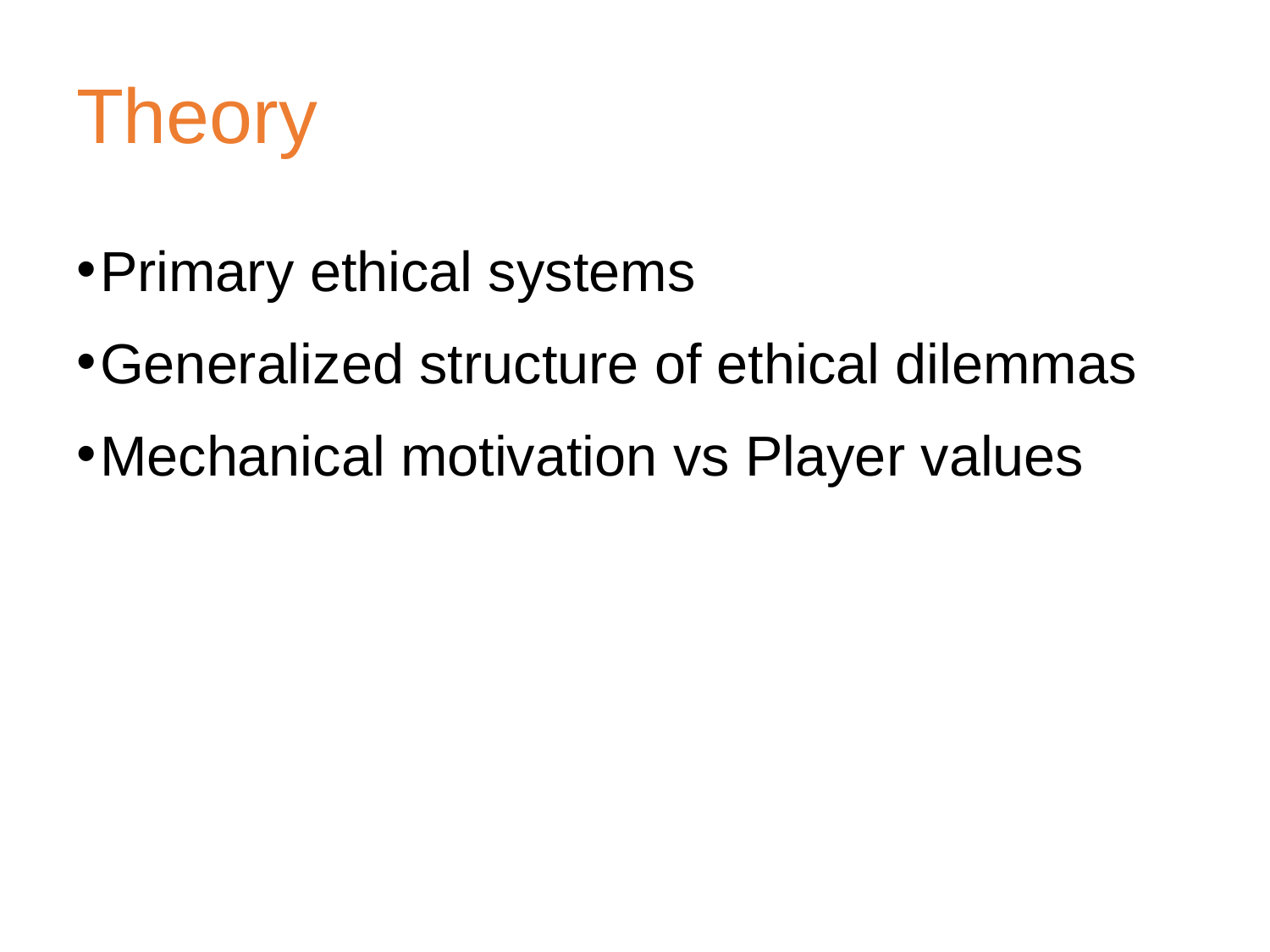

# Theory
Primary ethical systems
Generalized structure of ethical dilemmas
Mechanical motivation vs Player values